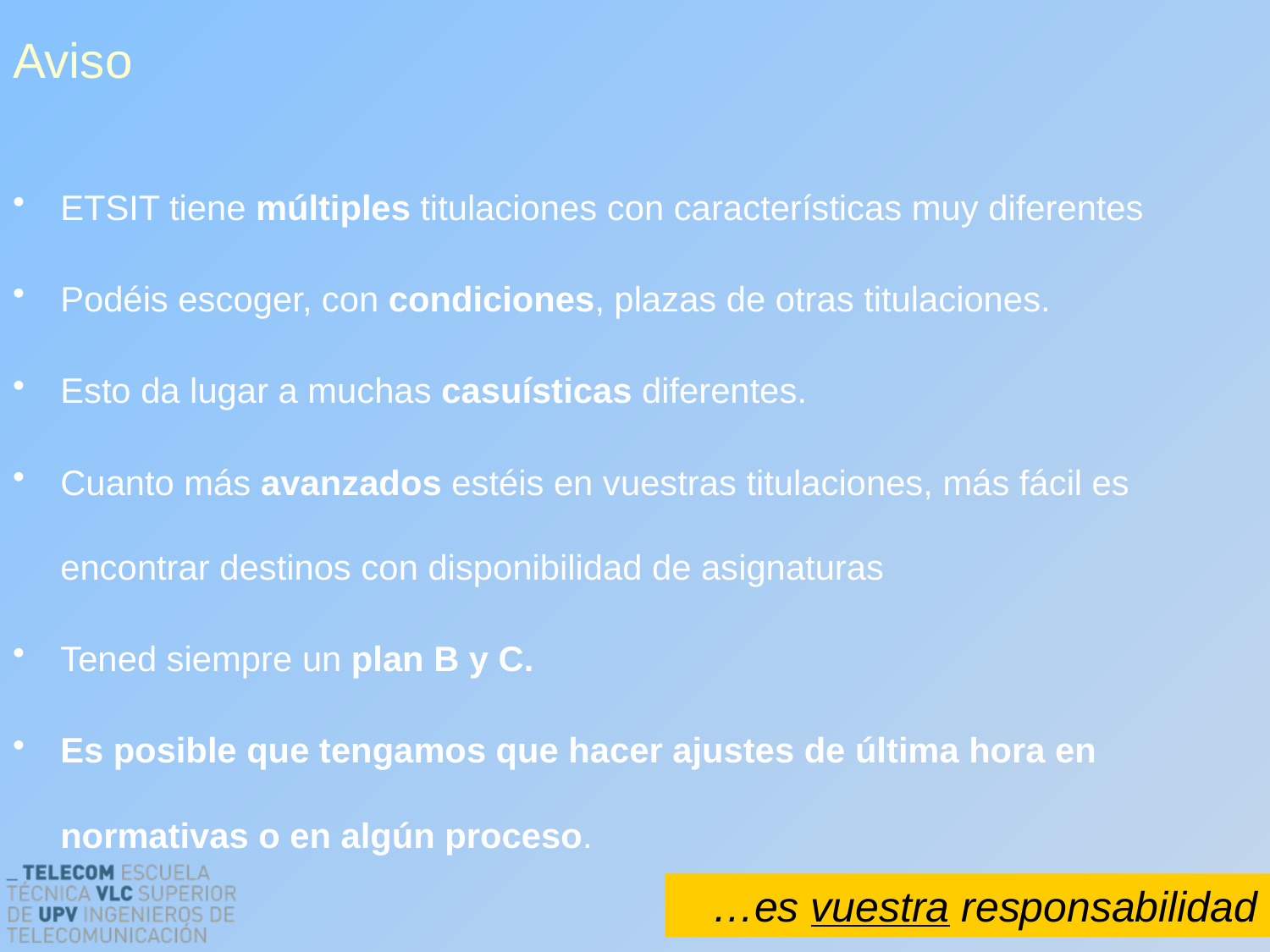

Aviso
ETSIT tiene múltiples titulaciones con características muy diferentes
Podéis escoger, con condiciones, plazas de otras titulaciones.
Esto da lugar a muchas casuísticas diferentes.
Cuanto más avanzados estéis en vuestras titulaciones, más fácil es encontrar destinos con disponibilidad de asignaturas
Tened siempre un plan B y C.
Es posible que tengamos que hacer ajustes de última hora en normativas o en algún proceso.

…es vuestra responsabilidad
11